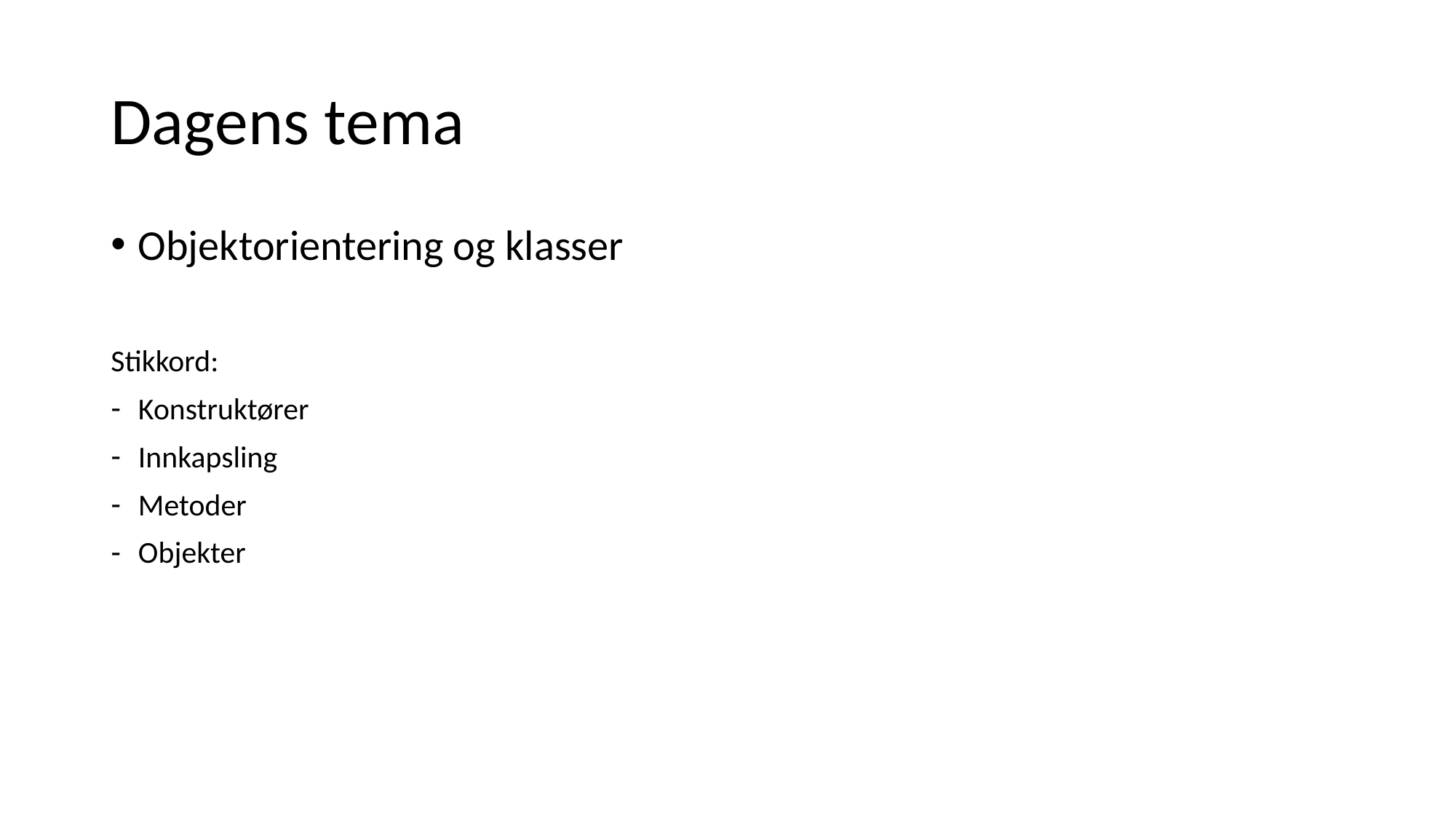

# Dagens tema
Objektorientering og klasser

Stikkord:
Konstruktører
Innkapsling
Metoder
Objekter